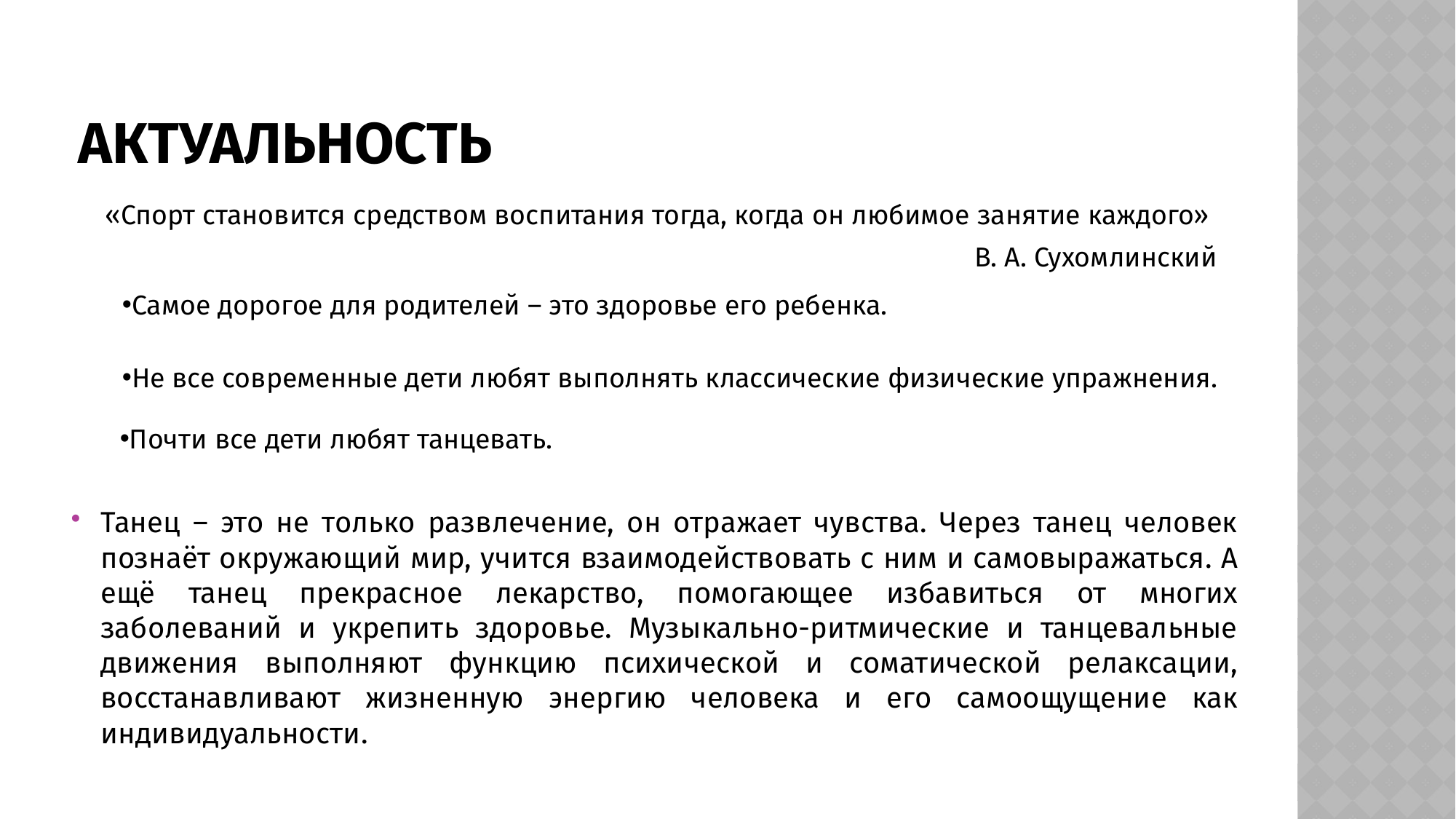

# Актуальность
«Спорт становится средством воспитания тогда, когда он любимое занятие каждого»
В. А. Сухомлинский

Самое дорогое для родителей – это здоровье его ребенка.
Не все современные дети любят выполнять классические физические упражнения.
Почти все дети любят танцевать.
Танец – это не только развлечение, он отражает чувства. Через танец человек познаёт окружающий мир, учится взаимодействовать с ним и самовыражаться. А ещё танец прекрасное лекарство, помогающее избавиться от многих заболеваний и укрепить здоровье. Музыкально-ритмические и танцевальные движения выполняют функцию психической и соматической релаксации, восстанавливают жизненную энергию человека и его самоощущение как индивидуальности.